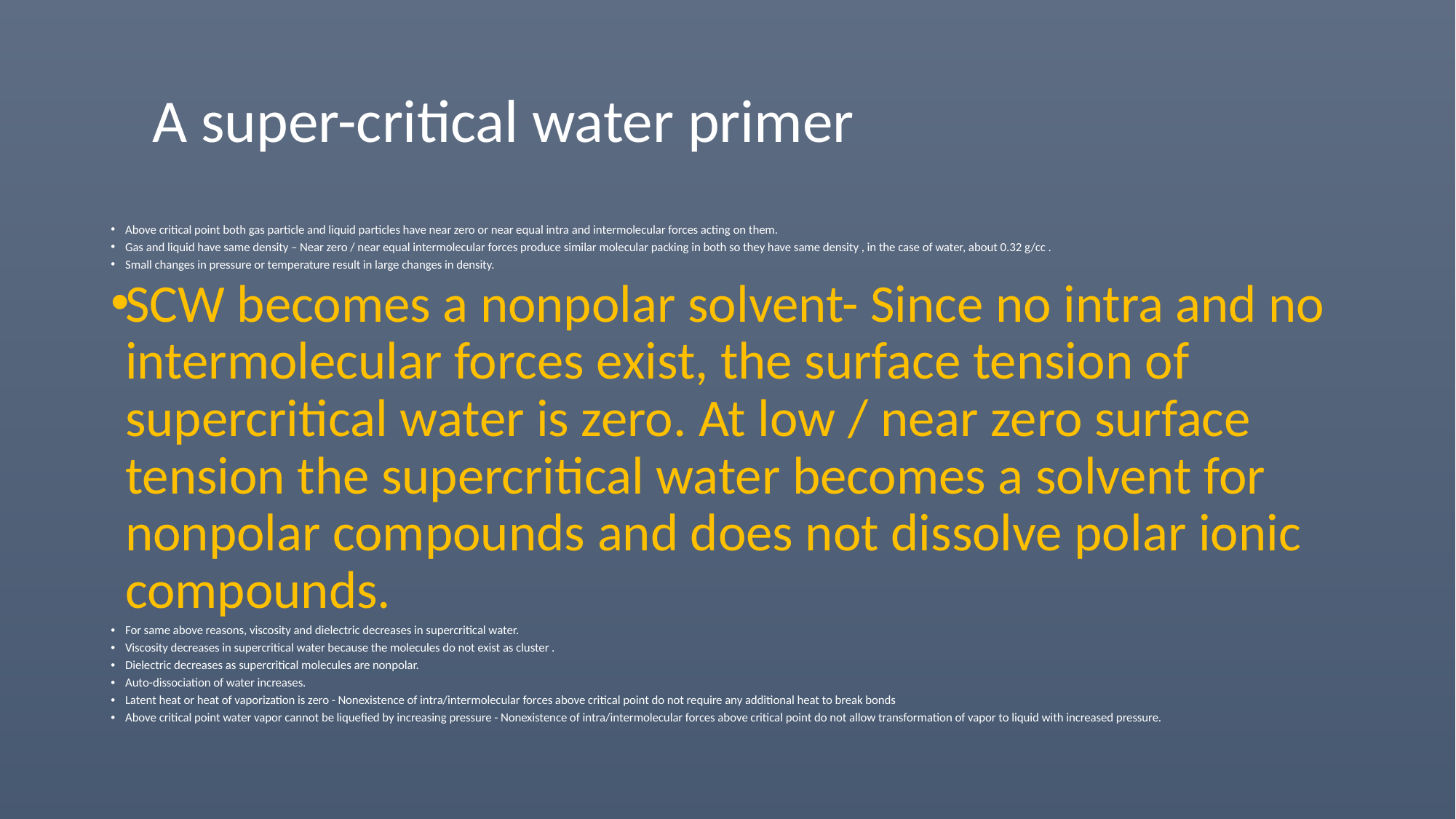

# A super-critical water primer
Above critical point both gas particle and liquid particles have near zero or near equal intra and intermolecular forces acting on them.
Gas and liquid have same density – Near zero / near equal intermolecular forces produce similar molecular packing in both so they have same density , in the case of water, about 0.32 g/cc .
Small changes in pressure or temperature result in large changes in density.
SCW becomes a nonpolar solvent- Since no intra and no intermolecular forces exist, the surface tension of supercritical water is zero. At low / near zero surface tension the supercritical water becomes a solvent for nonpolar compounds and does not dissolve polar ionic compounds.
For same above reasons, viscosity and dielectric decreases in supercritical water.
Viscosity decreases in supercritical water because the molecules do not exist as cluster .
Dielectric decreases as supercritical molecules are nonpolar.
Auto-dissociation of water increases.
Latent heat or heat of vaporization is zero - Nonexistence of intra/intermolecular forces above critical point do not require any additional heat to break bonds
Above critical point water vapor cannot be liquefied by increasing pressure - Nonexistence of intra/intermolecular forces above critical point do not allow transformation of vapor to liquid with increased pressure.